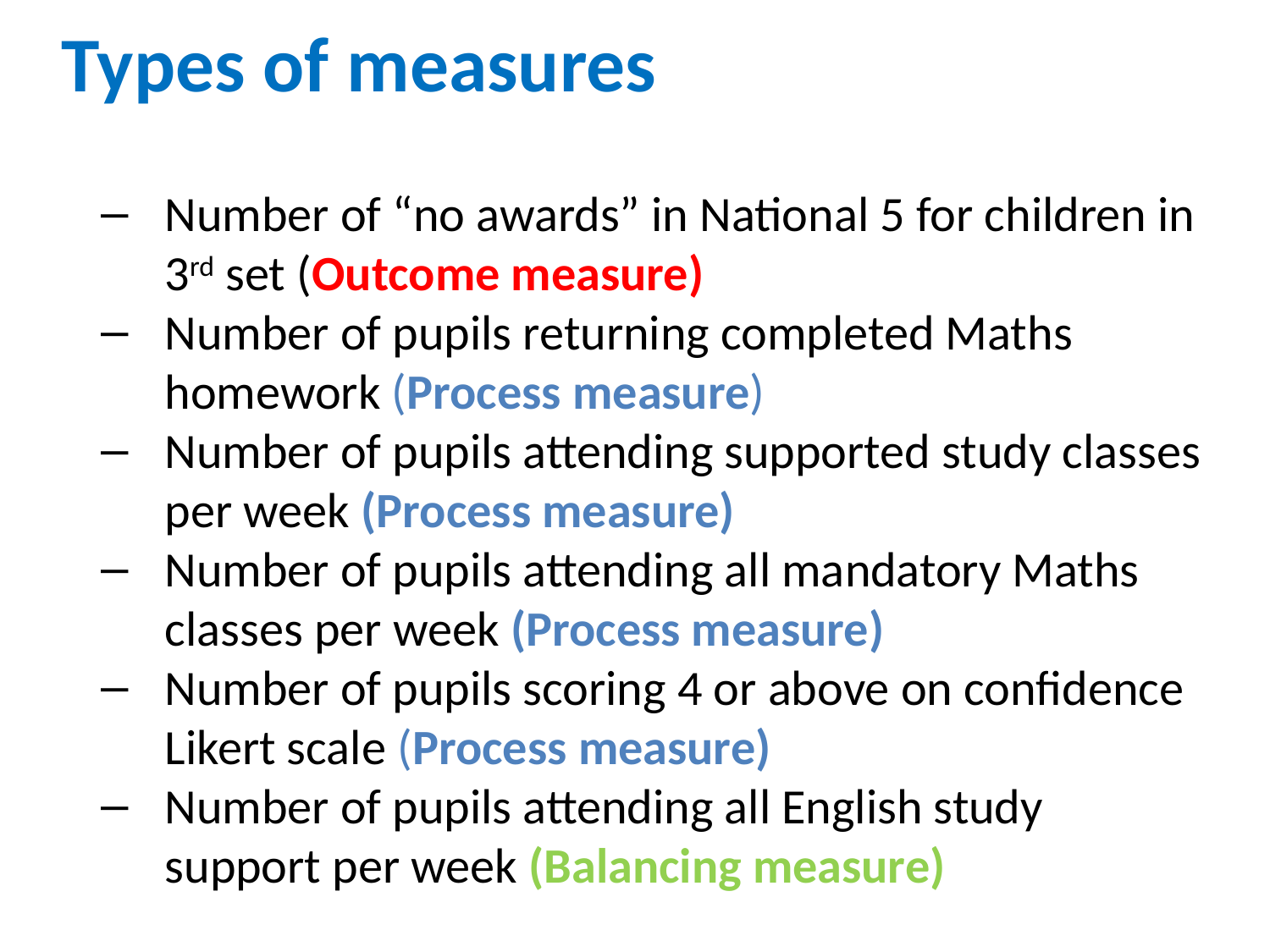

Types of measures
Number of “no awards” in National 5 for children in 3rd set (Outcome measure)
Number of pupils returning completed Maths homework (Process measure)
Number of pupils attending supported study classes per week (Process measure)
Number of pupils attending all mandatory Maths classes per week (Process measure)
Number of pupils scoring 4 or above on confidence Likert scale (Process measure)
Number of pupils attending all English study support per week (Balancing measure)